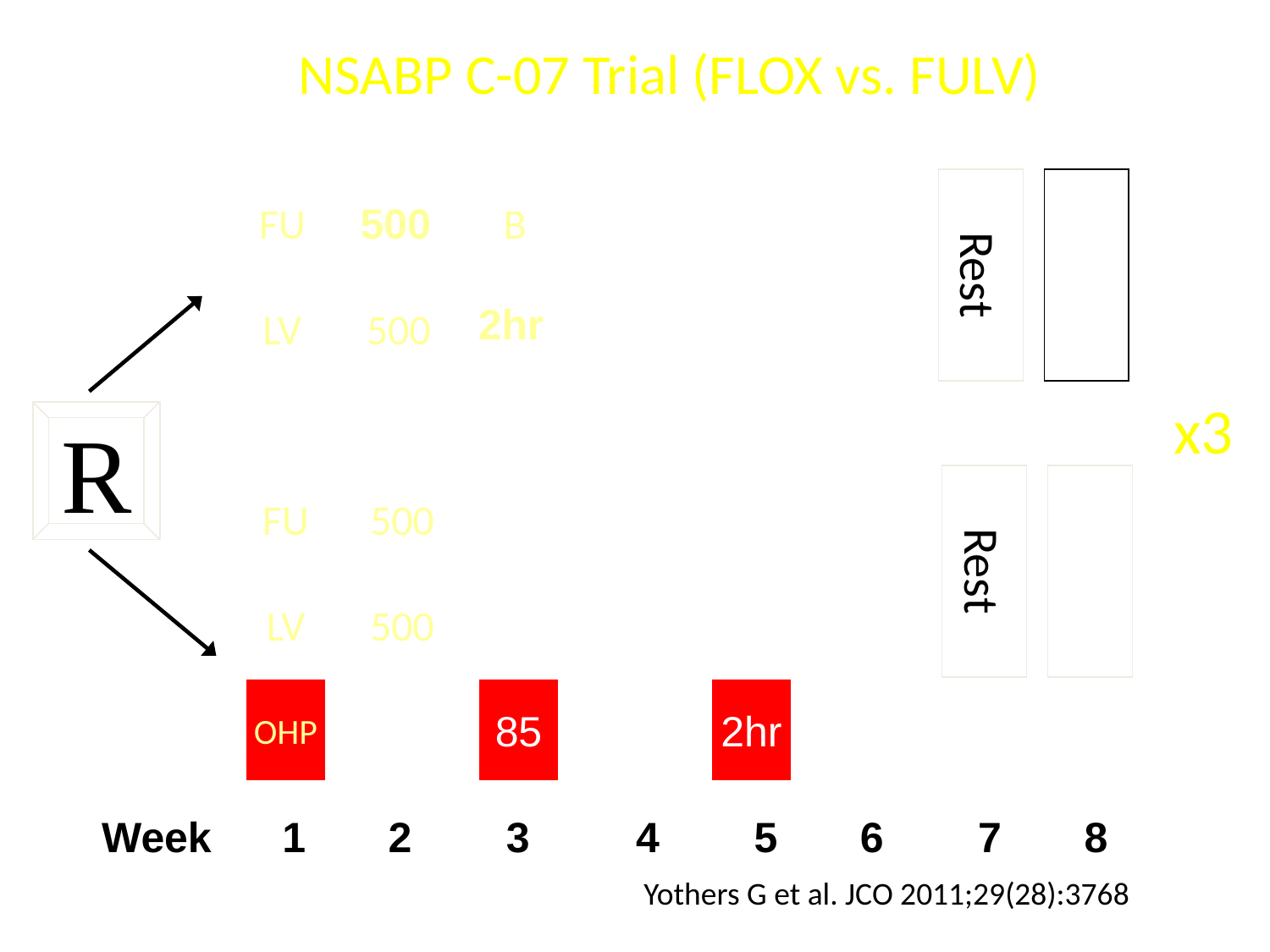

NSABP C-07 Trial (FLOX vs. FULV)
FU

B

Rest

500
LV
500

2hr

x3
R
FU
500

Rest

LV
500

OHP
85
2hr
Week      1       2        3         4        5       6        7       8
Yothers G et al. JCO 2011;29(28):3768